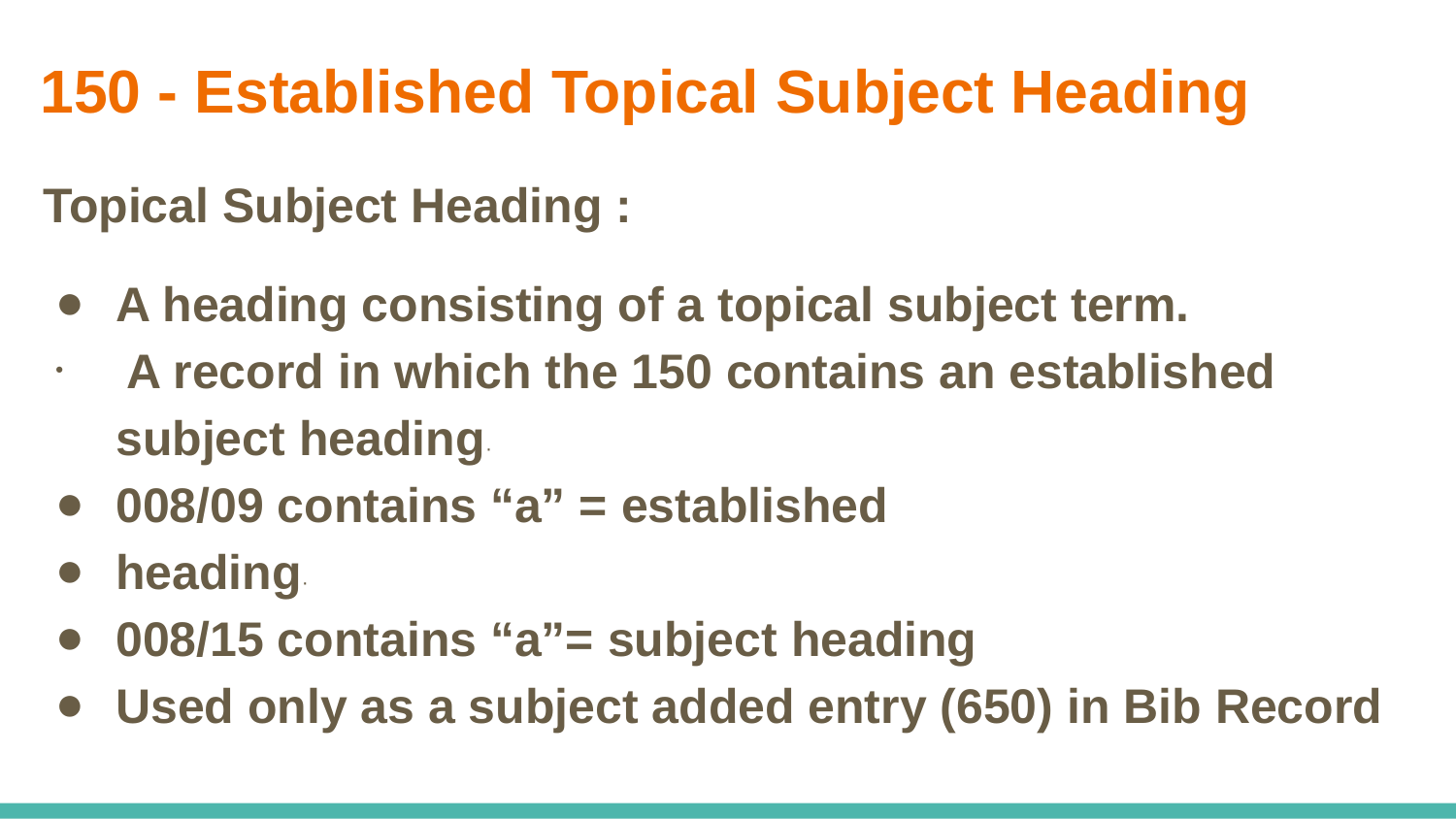

# 150 - Established Topical Subject Heading
Topical Subject Heading :
A heading consisting of a topical subject term.
   A record in which the 150 contains an established subject heading·
008/09 contains “a” = established
heading·
008/15 contains “a”= subject heading
Used only as a subject added entry (650) in Bib Record

Topical term headings may be used only as subject added entries --  in 650 field in Bib Reord